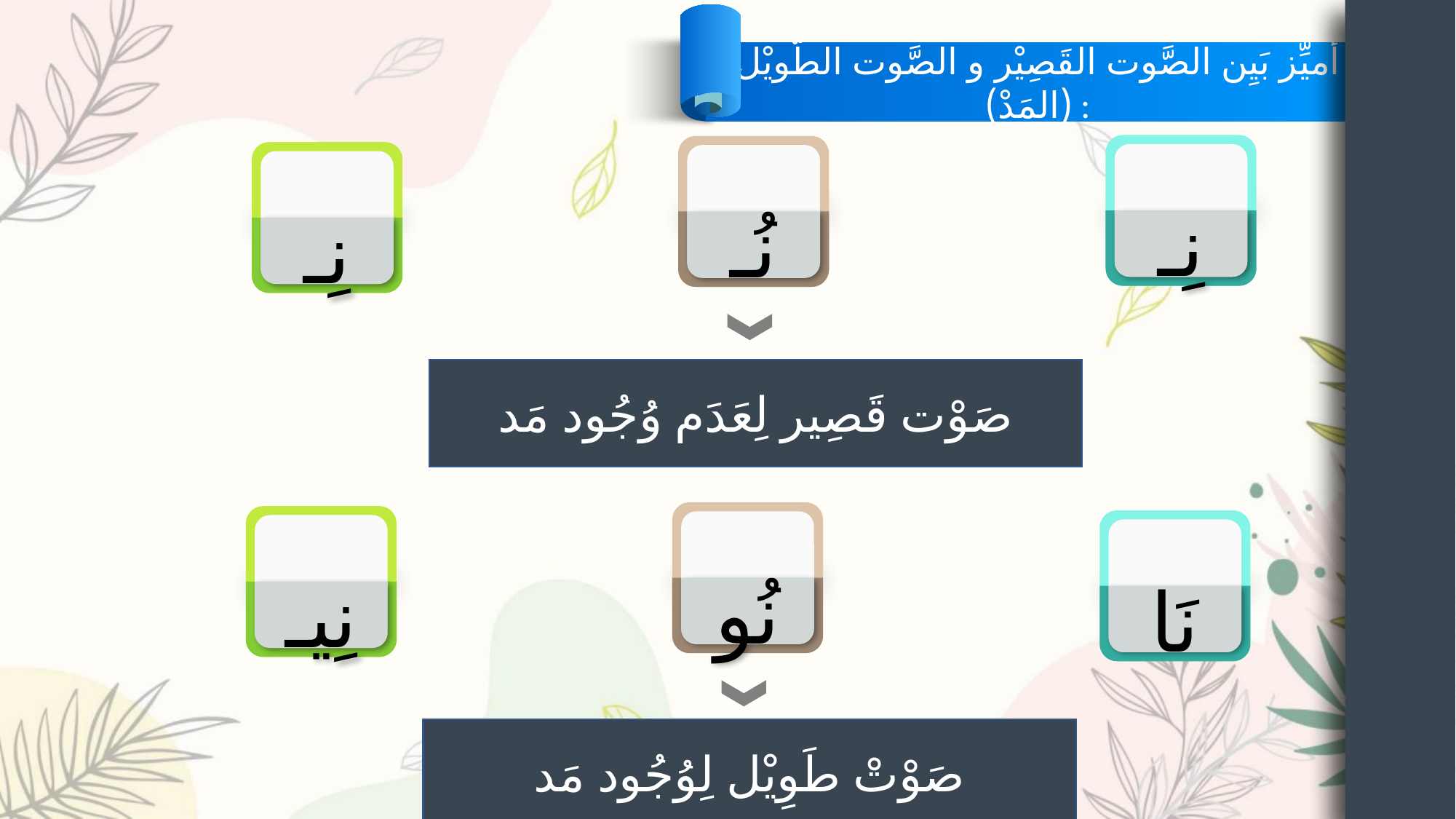

أُميِّز بَيِن الصَّوت القَصِيْر و الصَّوت الطَّويْل (المَدْ) :

نِـ

نُـ

نِـ

صَوْت قَصِير لِعَدَم وُجُود مَد

نُو

نِيـ

نَا

صَوْتْ طَوِيْل لِوُجُود مَد